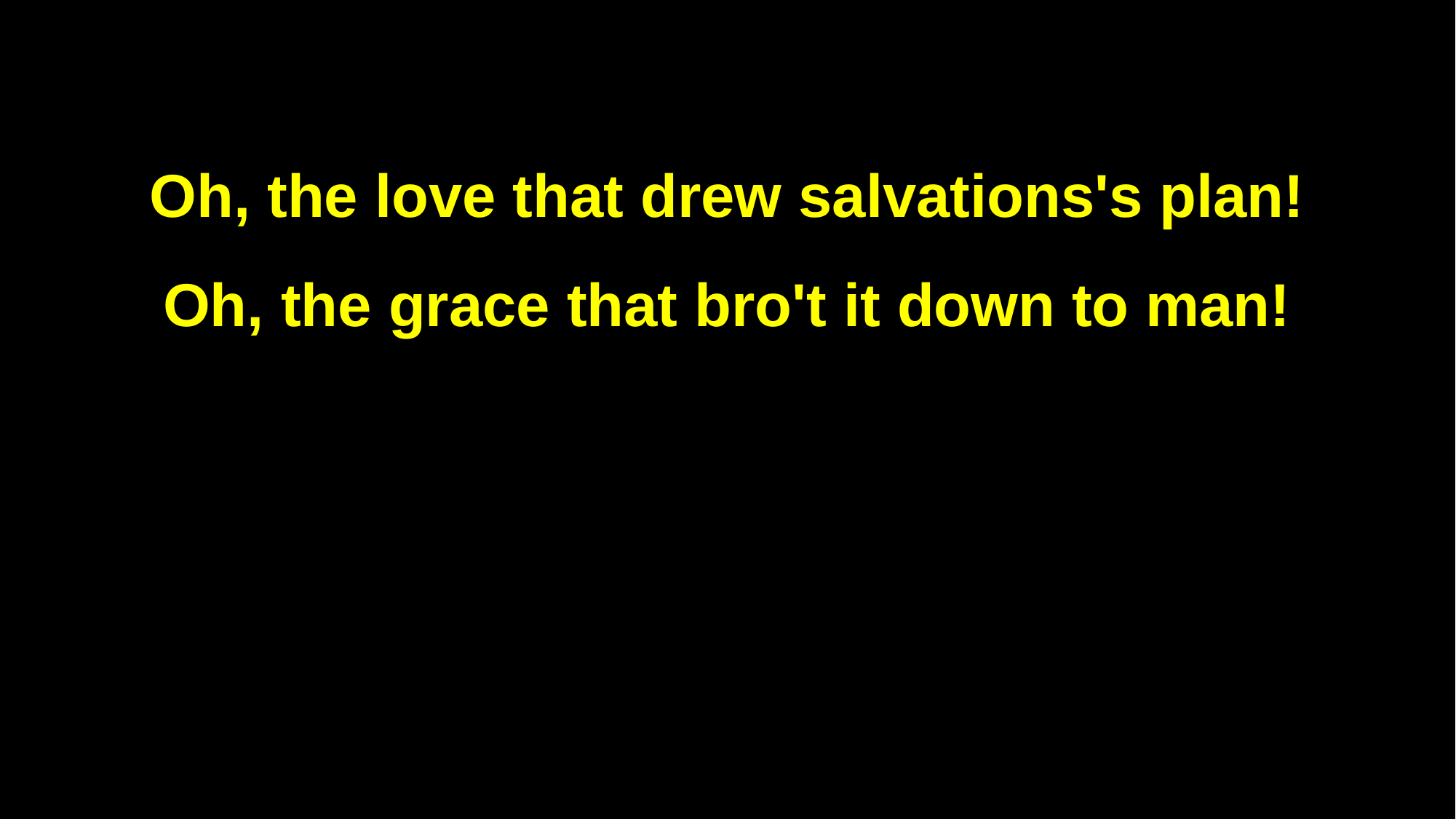

Oh, the love that drew salvations's plan!
Oh, the grace that bro't it down to man!